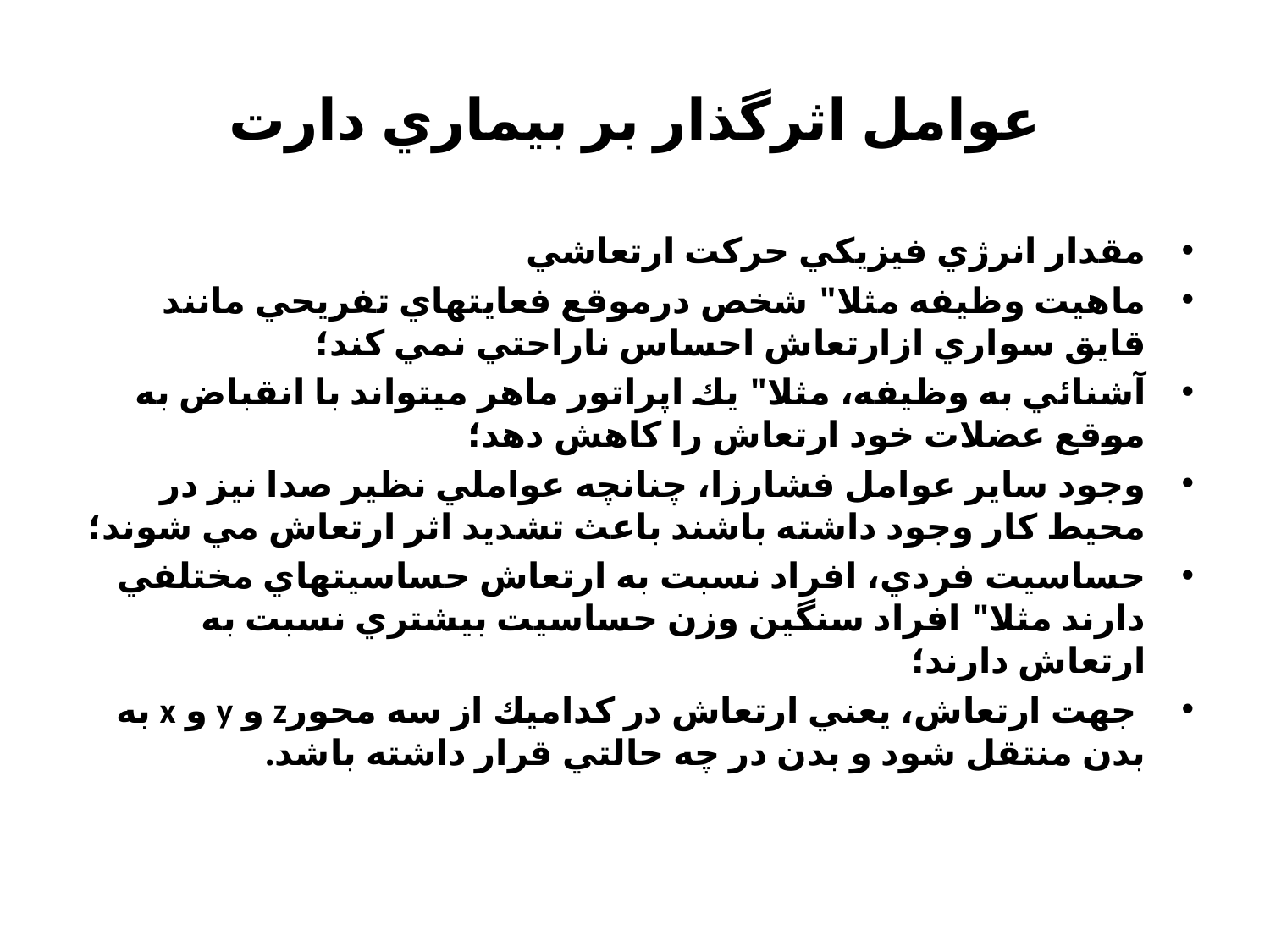

# عوامل اثرگذار بر بيماري دارت
مقدار انرژي فيزيكي حركت ارتعاشي
ماھيت وظيفه مثلا" شخص درموقع فعايتھاي تفريحي مانند قايق سواري ازارتعاش احساس ناراحتي نمي كند؛
آشنائي به وظيفه، مثلا" يك اپراتور ماھر ميتواند با انقباض به موقع عضلات خود ارتعاش را كاھش دھد؛
وجود ساير عوامل فشارزا، چنانچه عواملي نظير صدا نيز در محيط كار وجود داشته باشند باعث تشديد اثر ارتعاش مي شوند؛
حساسيت فردي، افراد نسبت به ارتعاش حساسيتھاي مختلفي دارند مثلا" افراد سنگين وزن حساسيت بيشتري نسبت به ارتعاش دارند؛
 جھت ارتعاش، يعني ارتعاش در كداميك از سه محورz و y و x به بدن منتقل شود و بدن در چه حالتي قرار داشته باشد.